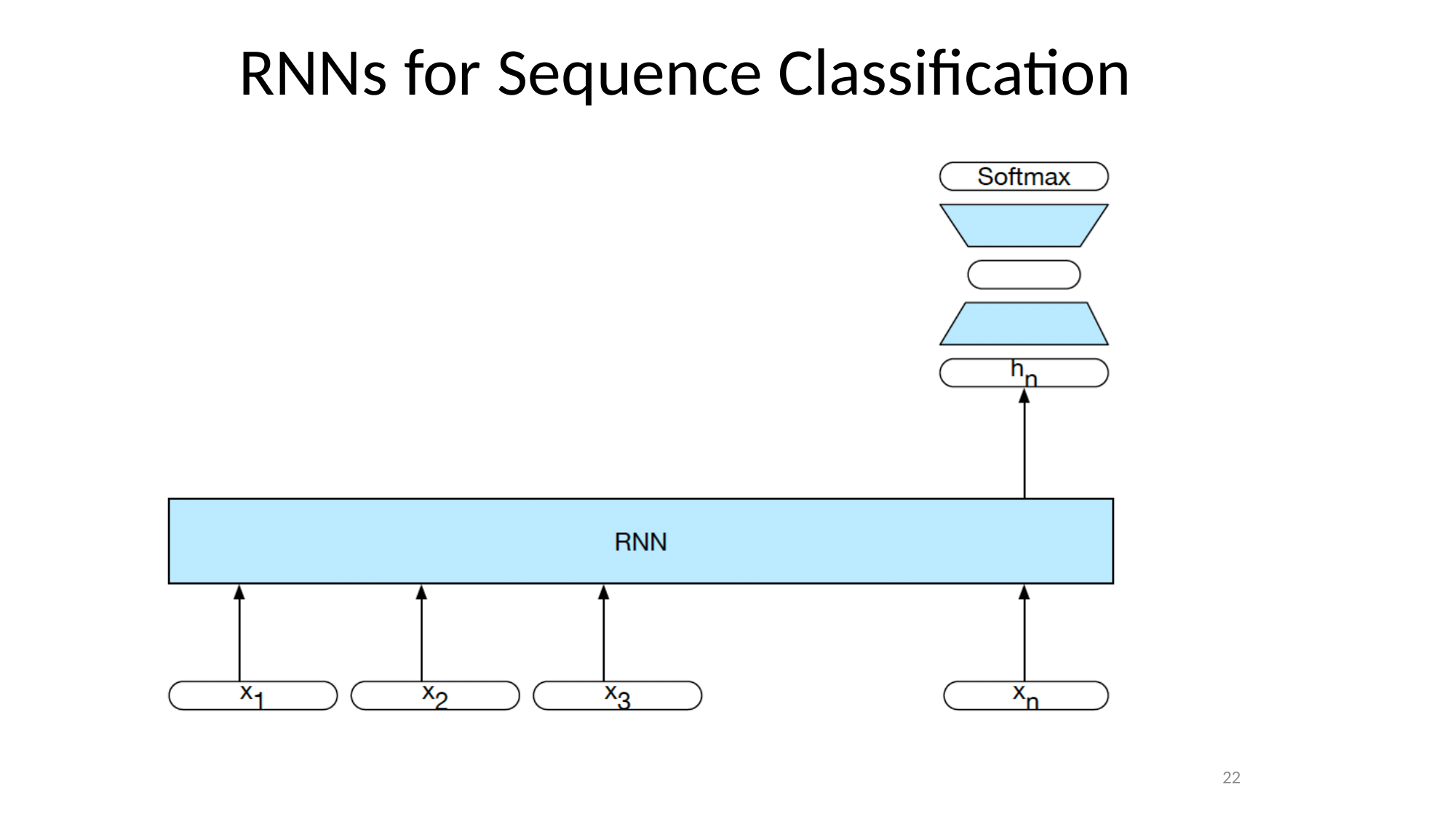

# RNNs for Sequence Classification

22
CS546 Machine Learning in NLP